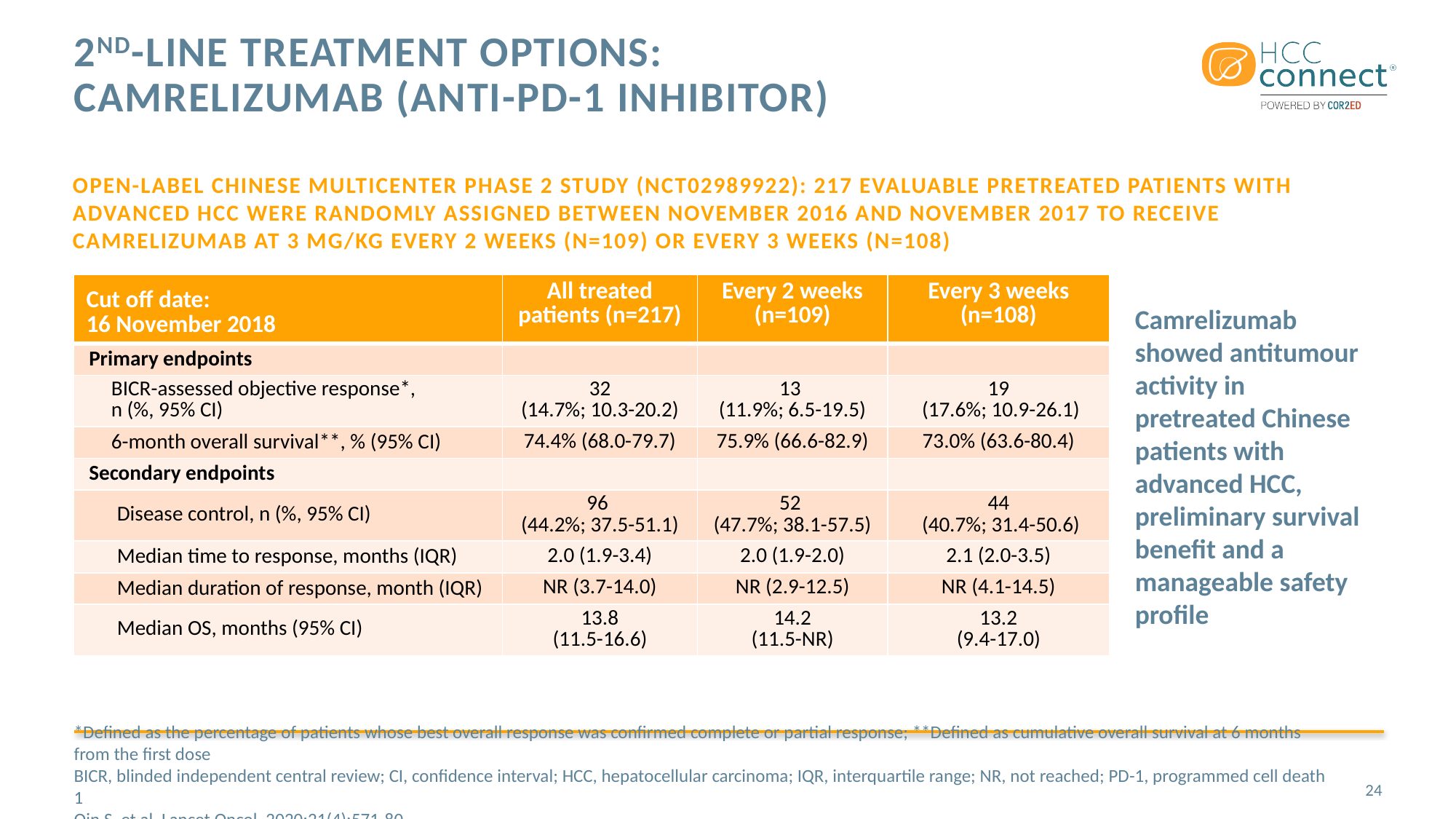

# 2nd-line treatment options: camrelizumab (anti-PD-1 inhibitor)
Open-label Chinese multicenter phase 2 study (NCT02989922): 217 evaluable pretreated patients with advanced HCC were randomly assigned between November 2016 and November 2017 to receive camrelizumab at 3 mg/kg every 2 weeks (n=109) or every 3 weeks (n=108)
| Cut off date: 16 November 2018 | All treated patients (n=217) | Every 2 weeks (n=109) | Every 3 weeks (n=108) |
| --- | --- | --- | --- |
| Primary endpoints |  |  |  |
| BICR-assessed objective response\*, n (%, 95% CI) | 32 (14.7%; 10.3-20.2) | 13 (11.9%; 6.5-19.5) | 19 (17.6%; 10.9-26.1) |
| 6-month overall survival\*\*, % (95% CI) | 74.4% (68.0-79.7) | 75.9% (66.6-82.9) | 73.0% (63.6-80.4) |
| Secondary endpoints |  |  |  |
| Disease control, n (%, 95% CI) | 96 (44.2%; 37.5-51.1) | 52 (47.7%; 38.1-57.5) | 44 (40.7%; 31.4-50.6) |
| Median time to response, months (IQR) | 2.0 (1.9-3.4) | 2.0 (1.9-2.0) | 2.1 (2.0-3.5) |
| Median duration of response, month (IQR) | NR (3.7-14.0) | NR (2.9-12.5) | NR (4.1-14.5) |
| Median OS, months (95% CI) | 13.8 (11.5-16.6) | 14.2 (11.5-NR) | 13.2 (9.4-17.0) |
Camrelizumab showed antitumour activity in pretreated Chinese patients with advanced HCC, preliminary survival benefit and a manageable safety profile
*Defined as the percentage of patients whose best overall response was confirmed complete or partial response; **Defined as cumulative overall survival at 6 months from the first dose
BICR, blinded independent central review; CI, confidence interval; HCC, hepatocellular carcinoma; IQR, interquartile range; NR, not reached; PD-1, programmed cell death 1
Qin S, et al. Lancet Oncol. 2020;21(4):571-80
24